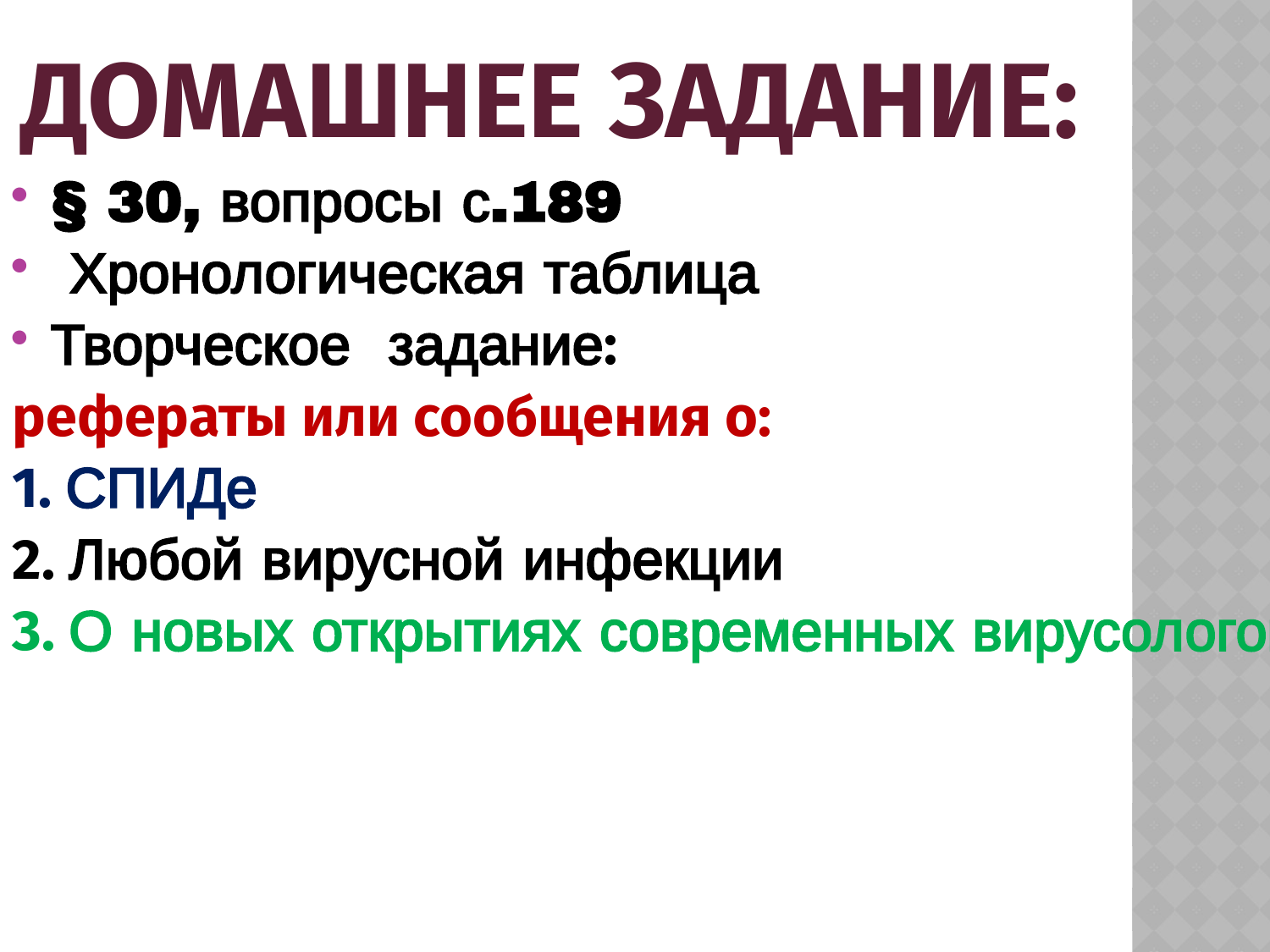

# Домашнее задание:
§ 30, вопросы с.189
 Хронологическая таблица
Творческое  задание:
рефераты или сообщения о:
1. СПИДе
2. Любой вирусной инфекции
3. О новых открытиях современных вирусологов